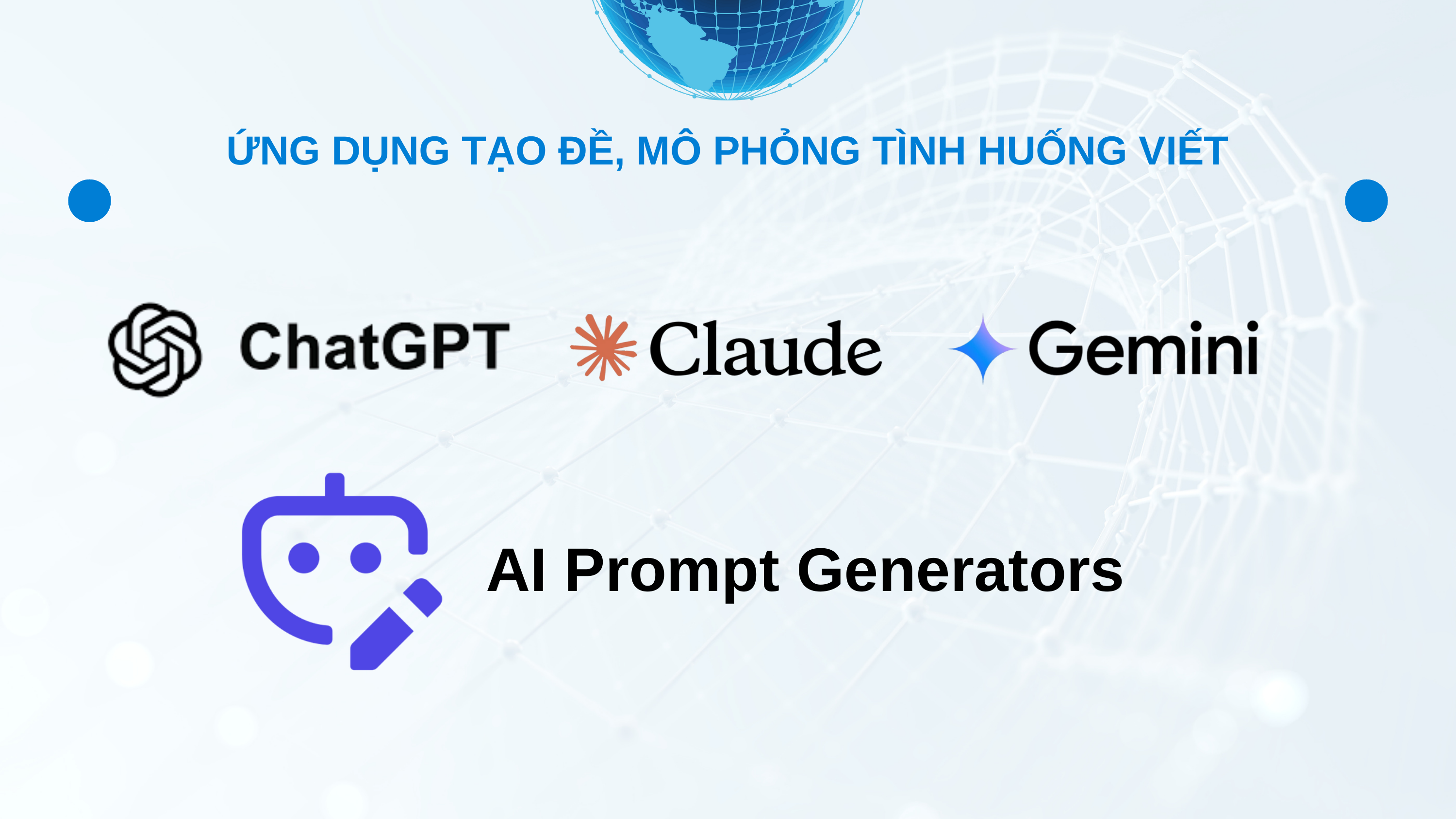

ỨNG DỤNG TẠO ĐỀ, MÔ PHỎNG TÌNH HUỐNG VIẾT

AI Prompt Generators